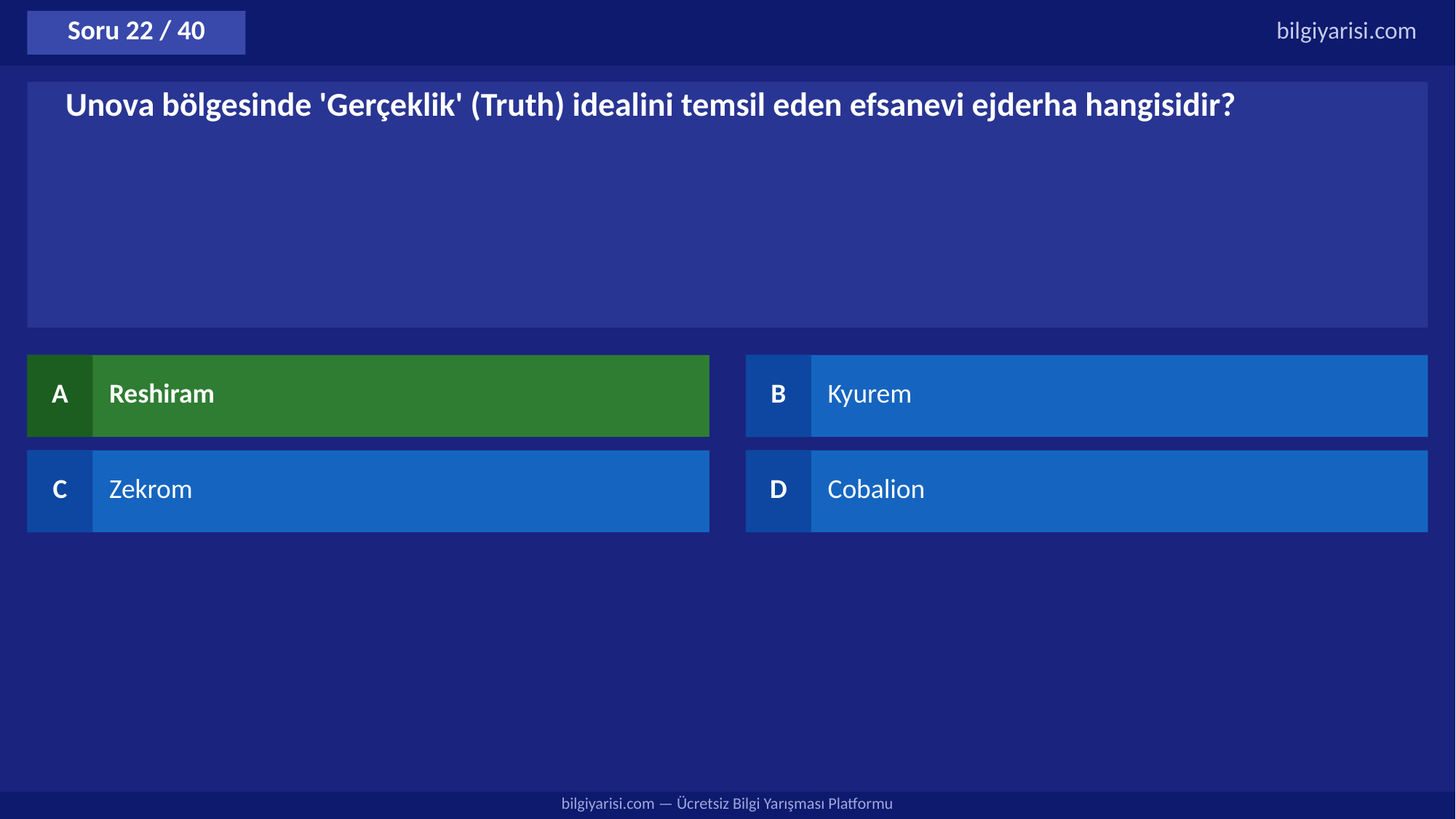

Soru 22 / 40
bilgiyarisi.com

Unova bölgesinde 'Gerçeklik' (Truth) idealini temsil eden efsanevi ejderha hangisidir?

A
Reshiram

B
Kyurem

C
Zekrom

D
Cobalion
bilgiyarisi.com — Ücretsiz Bilgi Yarışması Platformu